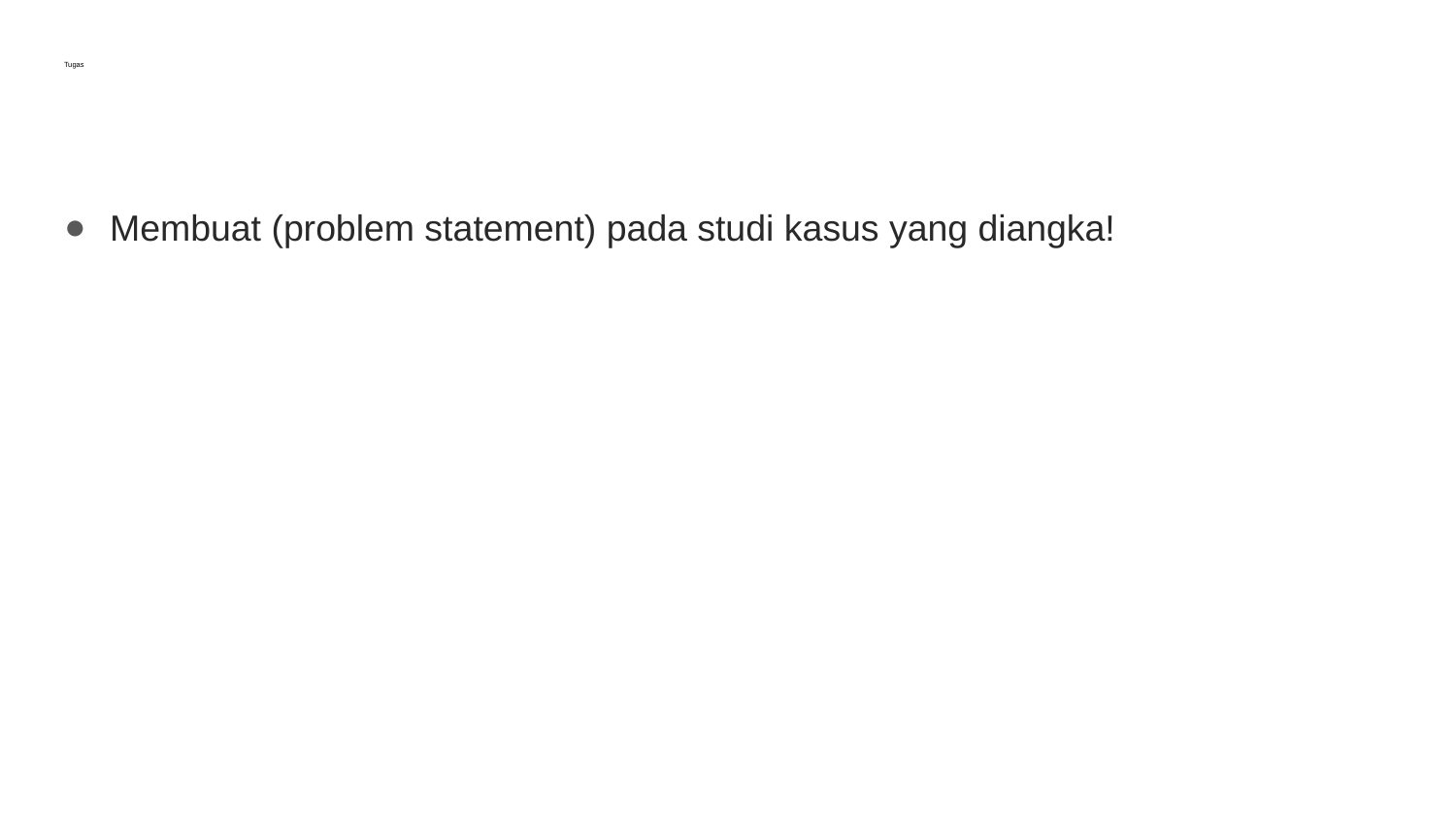

# Tugas
Membuat (problem statement) pada studi kasus yang diangka!